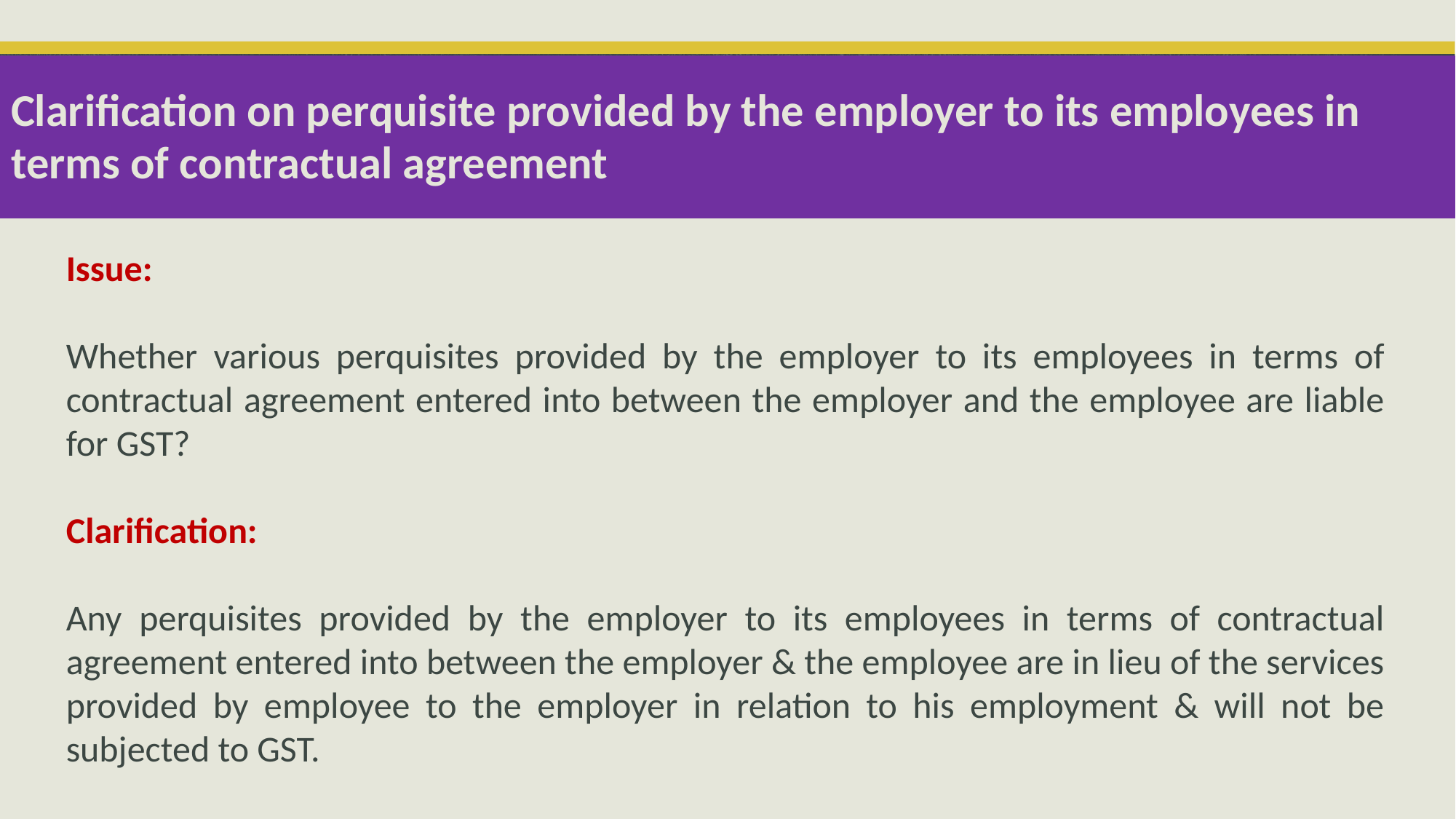

# Clarification on perquisite provided by the employer to its employees in terms of contractual agreement
Issue:

Whether various perquisites provided by the employer to its employees in terms of contractual agreement entered into between the employer and the employee are liable for GST?

Clarification:

Any perquisites provided by the employer to its employees in terms of contractual agreement entered into between the employer & the employee are in lieu of the services provided by employee to the employer in relation to his employment & will not be subjected to GST.